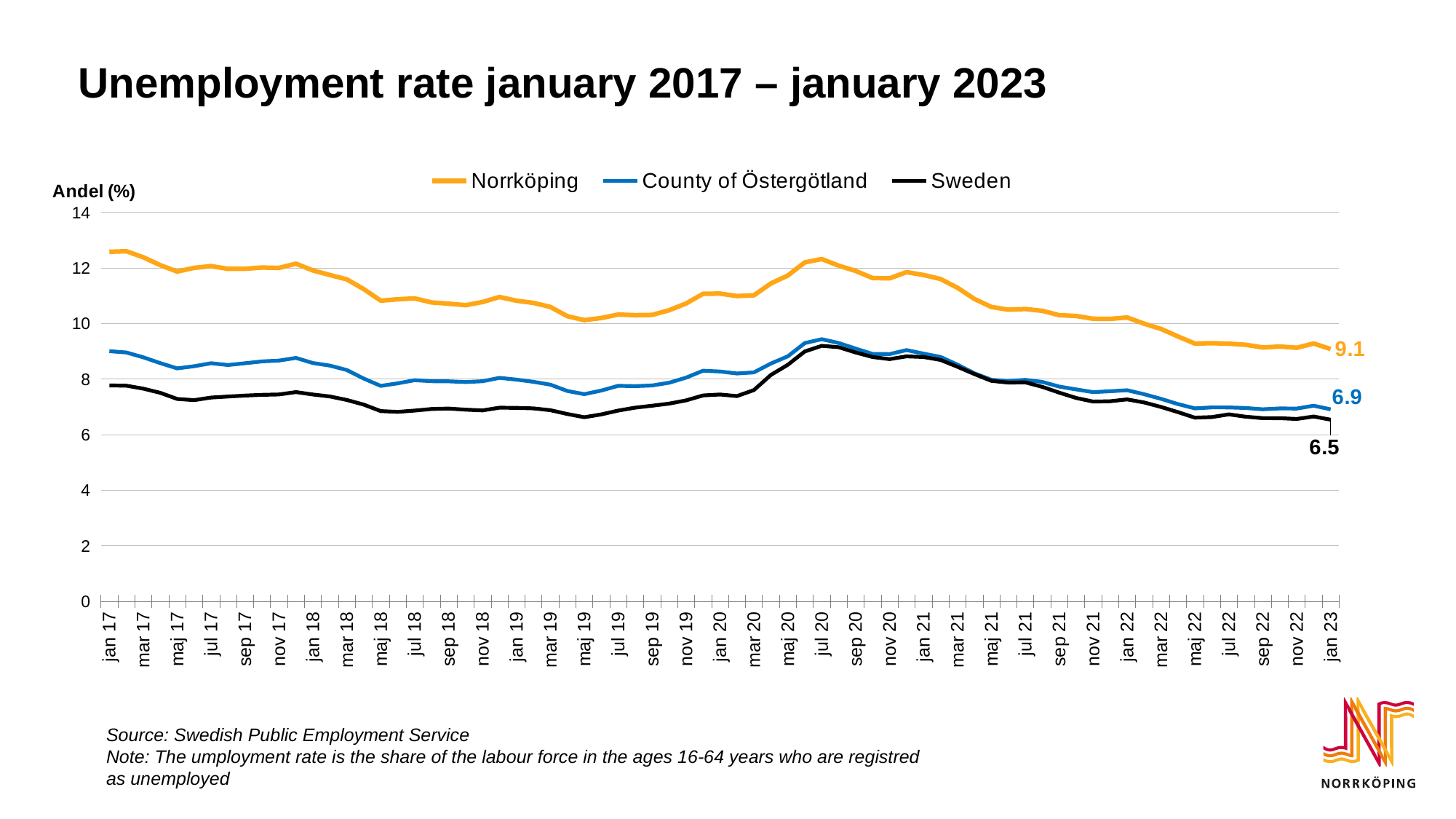

# Unemployment rate january 2017 – january 2023

### Chart

| Category | Norrköping |  |  |
|---|---|---|---|
| jan 17 | 12.58058895277923 | 9.001296777438842 | 7.767369098578552 |
| feb 17 | 12.598356609854534 | 8.954238407232465 | 7.7593040750935485 |
| mar 17 | 12.382116660845266 | 8.779867231050355 | 7.652831085125827 |
| apr 17 | 12.098116513359615 | 8.572196926843292 | 7.501980656769112 |
| maj 17 | 11.86649099692578 | 8.381461261470553 | 7.280441725578748 |
| jun 17 | 12.0017540013155 | 8.460145768534423 | 7.238890294848257 |
| jul 17 | 12.063450330835634 | 8.567109643794456 | 7.332008613155725 |
| aug 17 | 11.96443716550171 | 8.50389535666062 | 7.3696771461988115 |
| sep 17 | 11.9670117564485 | 8.56626170824446 | 7.402850504302873 |
| okt 17 | 12.012042734168336 | 8.63277684334413 | 7.429517014753935 |
| nov 17 | 11.997895106121733 | 8.66324824331022 | 7.442787319804001 |
| dec 17 | 12.150705520129577 | 8.75960706469181 | 7.529103875948574 |
| jan 18 | 11.906454364515211 | 8.574768569713438 | 7.441891914191087 |
| feb 18 | 11.743341404358354 | 8.482241690123027 | 7.370443028121772 |
| mar 18 | 11.585931369051865 | 8.323187703949781 | 7.245398888065877 |
| apr 18 | 11.235101994040798 | 8.01385974950728 | 7.076088467369415 |
| maj 18 | 10.818629285282519 | 7.7520368337879875 | 6.843918713097808 |
| jun 18 | 10.869940450504876 | 7.844368314975819 | 6.8163073376698495 |
| jul 18 | 10.900698818048486 | 7.955340670526115 | 6.863159617009248 |
| aug 18 | 10.755692538130283 | 7.919356305118647 | 6.920683977651895 |
| sep 18 | 10.71196991311114 | 7.914751624092486 | 6.9351481197907985 |
| okt 18 | 10.656612261376088 | 7.890045927879587 | 6.895059359266474 |
| nov 18 | 10.771113831089352 | 7.918519124639737 | 6.869703485279554 |
| dec 18 | 10.951915615209955 | 8.041004035937549 | 6.966452860193383 |
| jan 19 | 10.817240020269129 | 7.978098636524007 | 6.96108130423417 |
| feb 19 | 10.739342368487785 | 7.899124355782425 | 6.942503089892455 |
| mar 19 | 10.594493911129298 | 7.796089872958907 | 6.876678033202996 |
| apr 19 | 10.260187244168096 | 7.569429803115874 | 6.737633342127774 |
| maj 19 | 10.118878738012825 | 7.4544343936113835 | 6.621034379393761 |
| jun 19 | 10.19531692935707 | 7.583939576063654 | 6.723251405912573 |
| jul 19 | 10.319886765746638 | 7.755224468599466 | 6.862989135746327 |
| aug 19 | 10.297032506512629 | 7.742420782570151 | 6.967550417635837 |
| sep 19 | 10.305921658007616 | 7.767611749223373 | 7.037466902908562 |
| okt 19 | 10.474481433335217 | 7.8653544328135965 | 7.11369022493934 |
| nov 19 | 10.716701426075193 | 8.048731508133075 | 7.230482019552399 |
| dec 19 | 11.06635037828278 | 8.29754375970769 | 7.40790165601337 |
| jan 20 | 11.073918335730884 | 8.269759866176567 | 7.441442808275366 |
| feb 20 | 10.9865005192108 | 8.199039605268954 | 7.384946647395409 |
| mar 20 | 11.012374387509343 | 8.237040038047594 | 7.60196727701513 |
| apr 20 | 11.440181830704594 | 8.555969035791396 | 8.143892382236658 |
| maj 20 | 11.724725040849112 | 8.816064692857706 | 8.510894300436819 |
| jun 20 | 12.197320440857132 | 9.293558932481314 | 8.991137957220117 |
| jul 20 | 12.318267368593329 | 9.43272398536174 | 9.193860080465338 |
| aug 20 | 12.078444243866414 | 9.29553309479659 | 9.144256367511204 |
| sep 20 | 11.890469533755448 | 9.09253515166586 | 8.954410317745102 |
| okt 20 | 11.632509999587645 | 8.902567510262609 | 8.789358659996577 |
| nov 20 | 11.624006818244302 | 8.897389935732086 | 8.715300318477125 |
| dec 20 | 11.846976552858905 | 9.04094879327429 | 8.814599174451445 |
| jan 21 | 11.744475736568457 | 8.913617859939928 | 8.791043205525272 |
| feb 21 | 11.599647385908998 | 8.794305461000853 | 8.685797889304345 |
| mar 21 | 11.28441740503314 | 8.516403964093232 | 8.440413511455958 |
| apr 21 | 10.88294003445353 | 8.205366164627721 | 8.17644380663212 |
| maj 21 | 10.593237775186887 | 7.970696289211104 | 7.931984681053851 |
| jun 21 | 10.495022313765878 | 7.927062671816821 | 7.87058640835133 |
| jul 21 | 10.518368019328976 | 7.969495917426805 | 7.878014676338759 |
| aug 21 | 10.453215370032009 | 7.89541243685193 | 7.717311387792052 |
| sep 21 | 10.296708136078388 | 7.727181579612726 | 7.508835941025298 |
| okt 21 | 10.26830577772883 | 7.624093356957695 | 7.31654303622243 |
| nov 21 | 10.16937473298328 | 7.526430755788555 | 7.186337481223326 |
| dec 21 | 10.1631842990242 | 7.559546165200757 | 7.198871359683172 |
| jan 22 | 10.21575542165329 | 7.59578876975939 | 7.2658779328103815 |
| feb 22 | 9.99206647459184 | 7.45287425202471 | 7.155648617748922 |
| mar 22 | 9.801241369691052 | 7.284967002891385 | 6.992284248186402 |
| apr 22 | 9.531204096193393 | 7.096317593718898 | 6.8065972644091675 |
| maj 22 | 9.273548640534246 | 6.942370658526103 | 6.605469384959004 |
| jun 22 | 9.290092718575977 | 6.976991385610204 | 6.627368882790358 |
| jul 22 | 9.271002862113473 | 6.976167381955241 | 6.7245800180334365 |
| aug 22 | 9.2315250192996 | 6.956386913859171 | 6.64001847797754 |
| sep 22 | 9.134595118661215 | 6.910199758003395 | 6.588664915033099 |
| okt 22 | 9.169054441260744 | 6.939896763331044 | 6.586978022347993 |
| nov 22 | 9.124379927207318 | 6.935773312360148 | 6.559192285559838 |
| dec 22 | 9.27736704030527 | 7.037515712692315 | 6.648412481760826 |
| jan 23 | 9.081406871462121 | 6.907964016006258 | 6.533939829981522 |
Source: Swedish Public Employment Service
Note: The umployment rate is the share of the labour force in the ages 16-64 years who are registred as unemployed